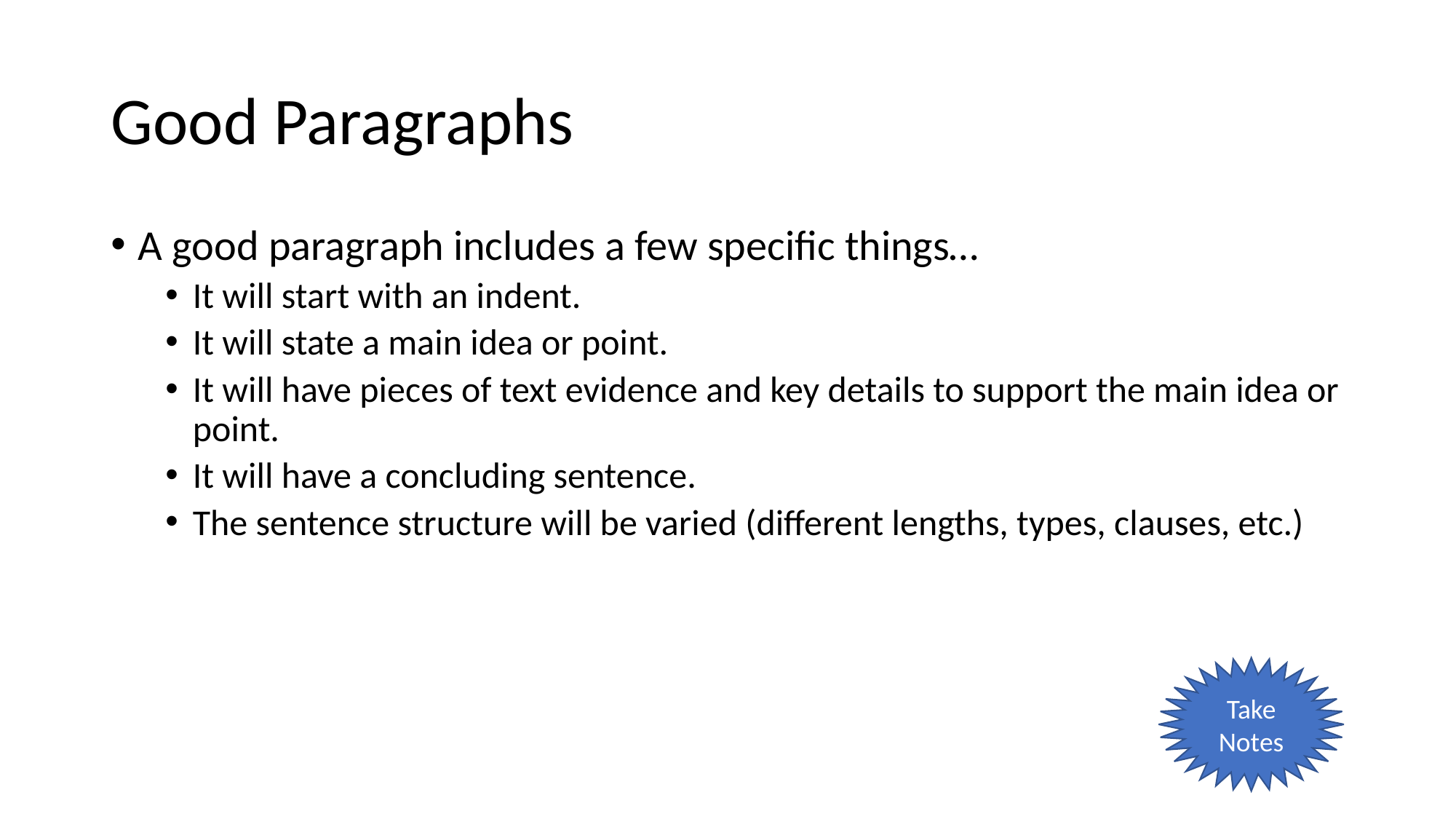

# Good Paragraphs
A good paragraph includes a few specific things…
It will start with an indent.
It will state a main idea or point.
It will have pieces of text evidence and key details to support the main idea or point.
It will have a concluding sentence.
The sentence structure will be varied (different lengths, types, clauses, etc.)
Take Notes